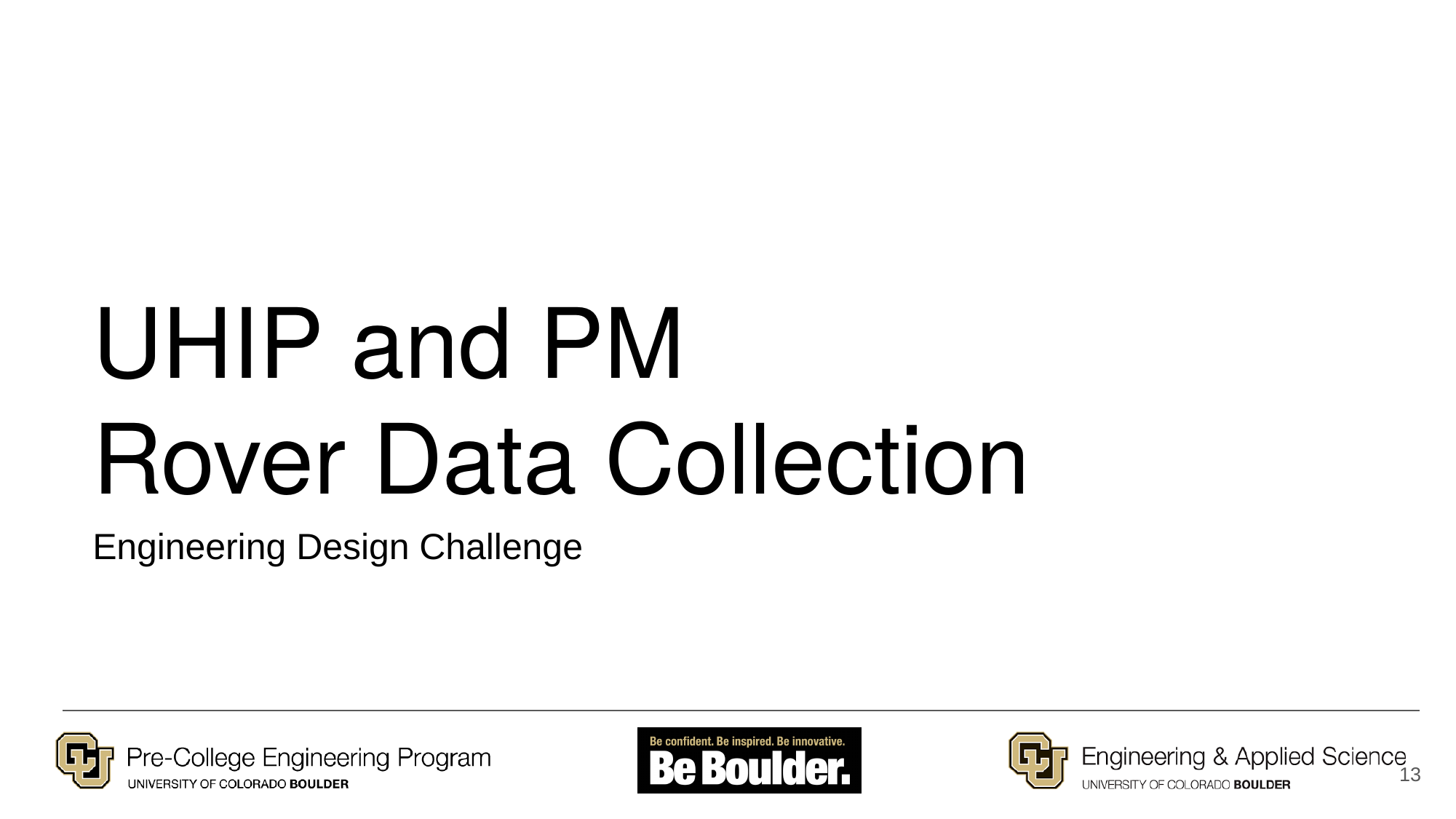

# UHIP and PM
Rover Data Collection
Engineering Design Challenge
13